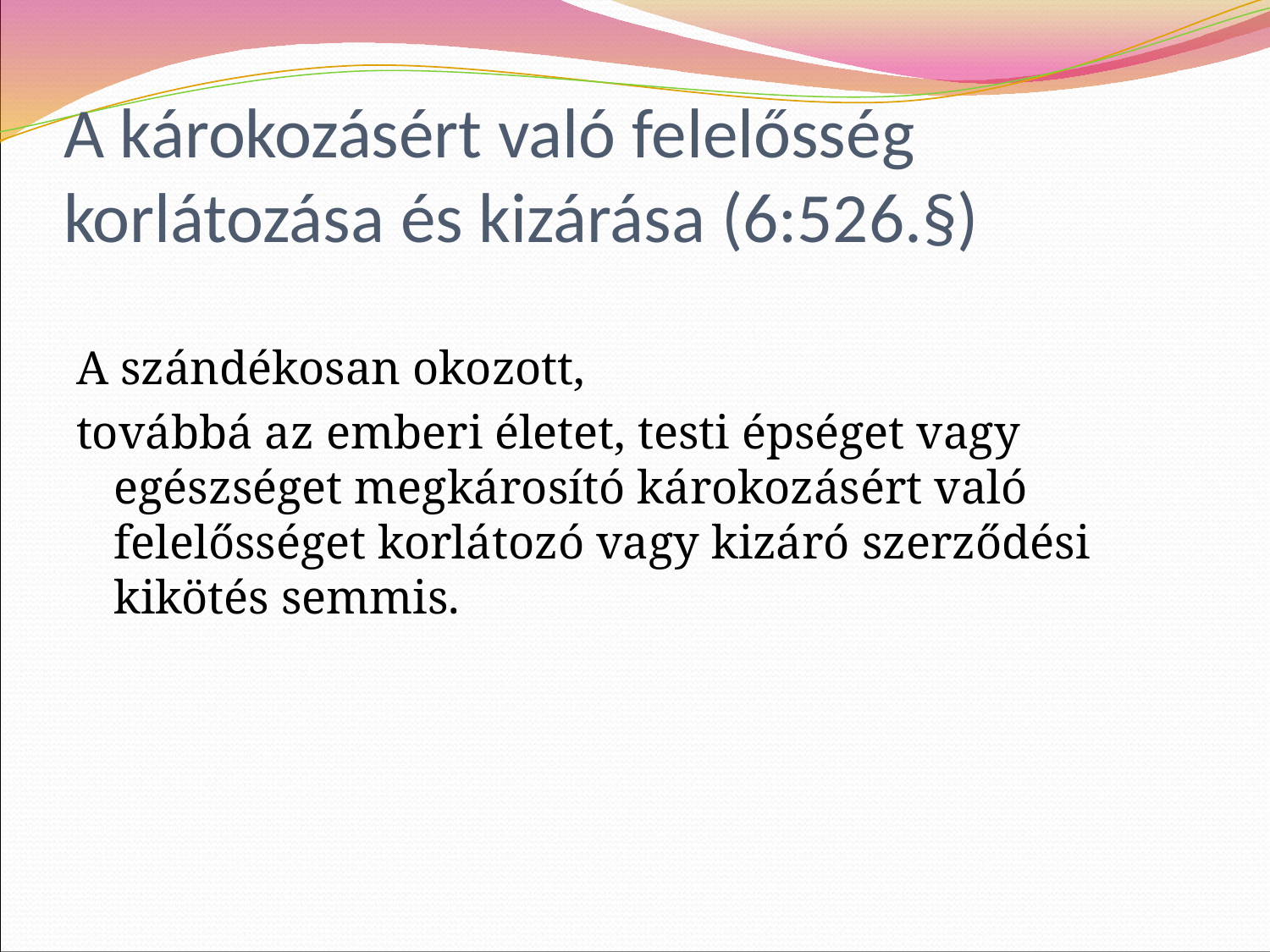

# A károkozásért való felelősség korlátozása és kizárása (6:526.§)

A szándékosan okozott,
továbbá az emberi életet, testi épséget vagy egészséget megkárosító károkozásért való felelősséget korlátozó vagy kizáró szerződési kikötés semmis.